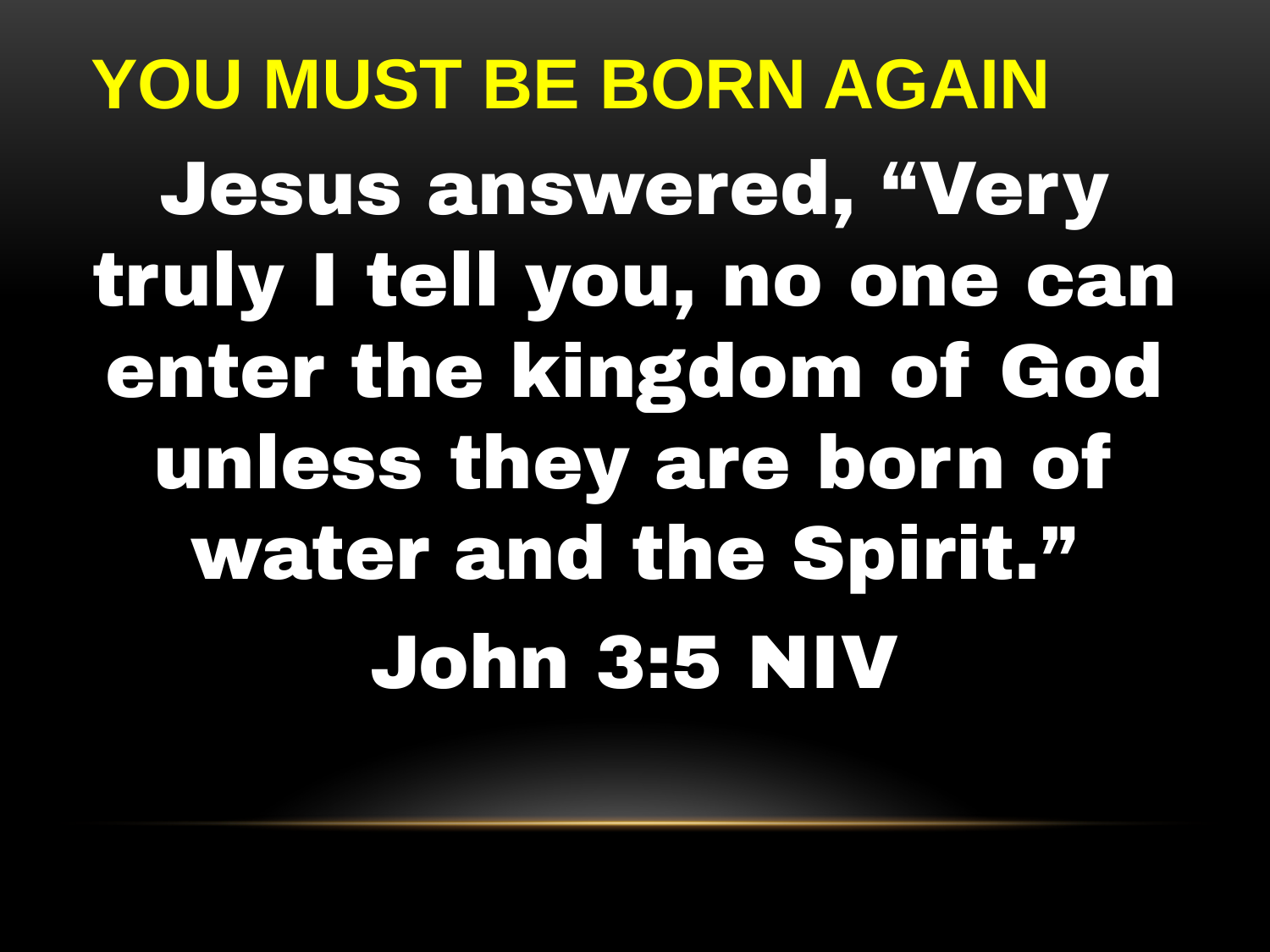

# YOU MUST BE BORN AGAIN
Jesus answered, “Very truly I tell you, no one can enter the kingdom of God unless they are born of water and the Spirit.”
John 3:5 NIV